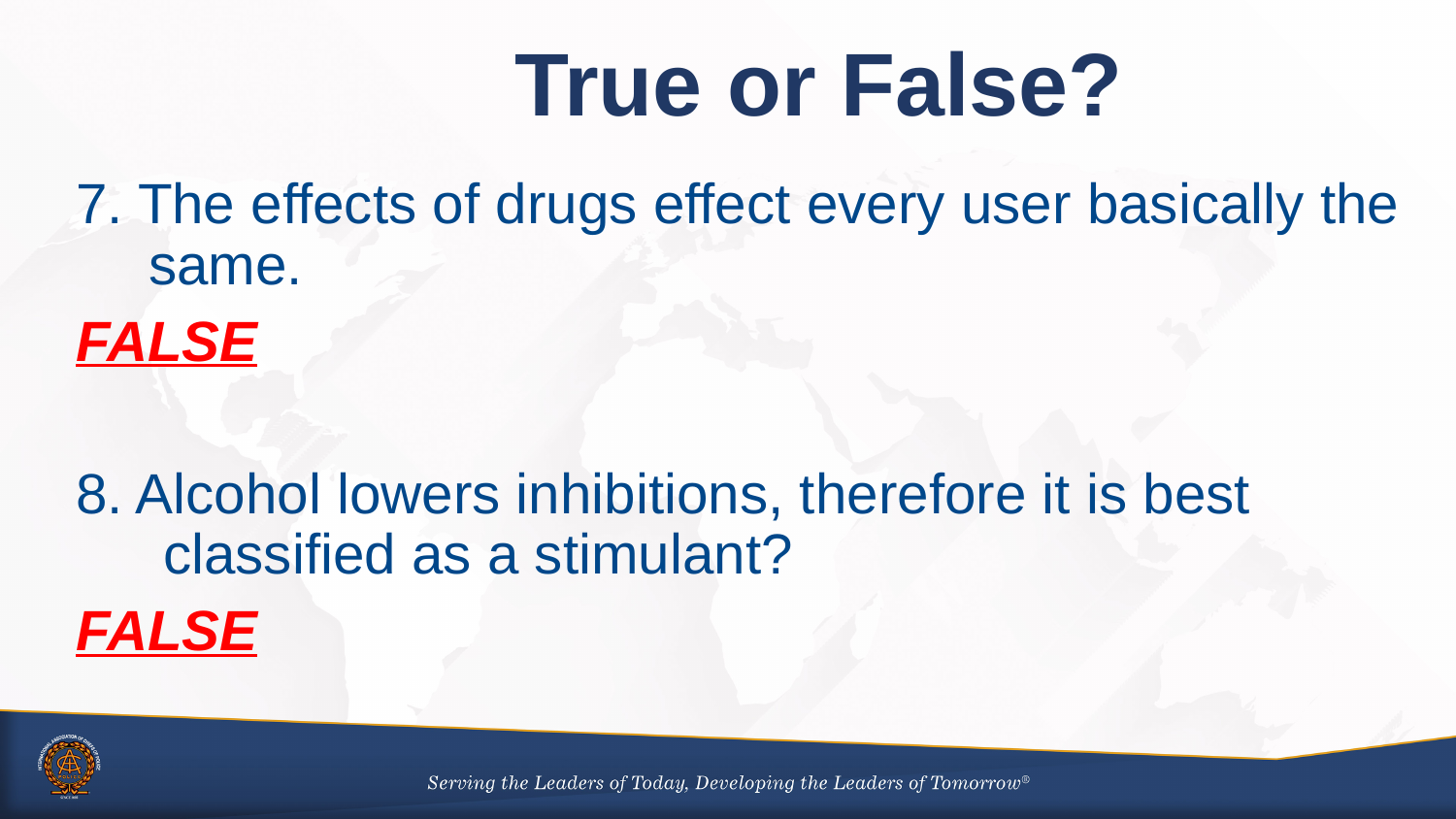

True or False?
7. The effects of drugs effect every user basically the same.
FALSE

8. Alcohol lowers inhibitions, therefore it is best classified as a stimulant?
FALSE